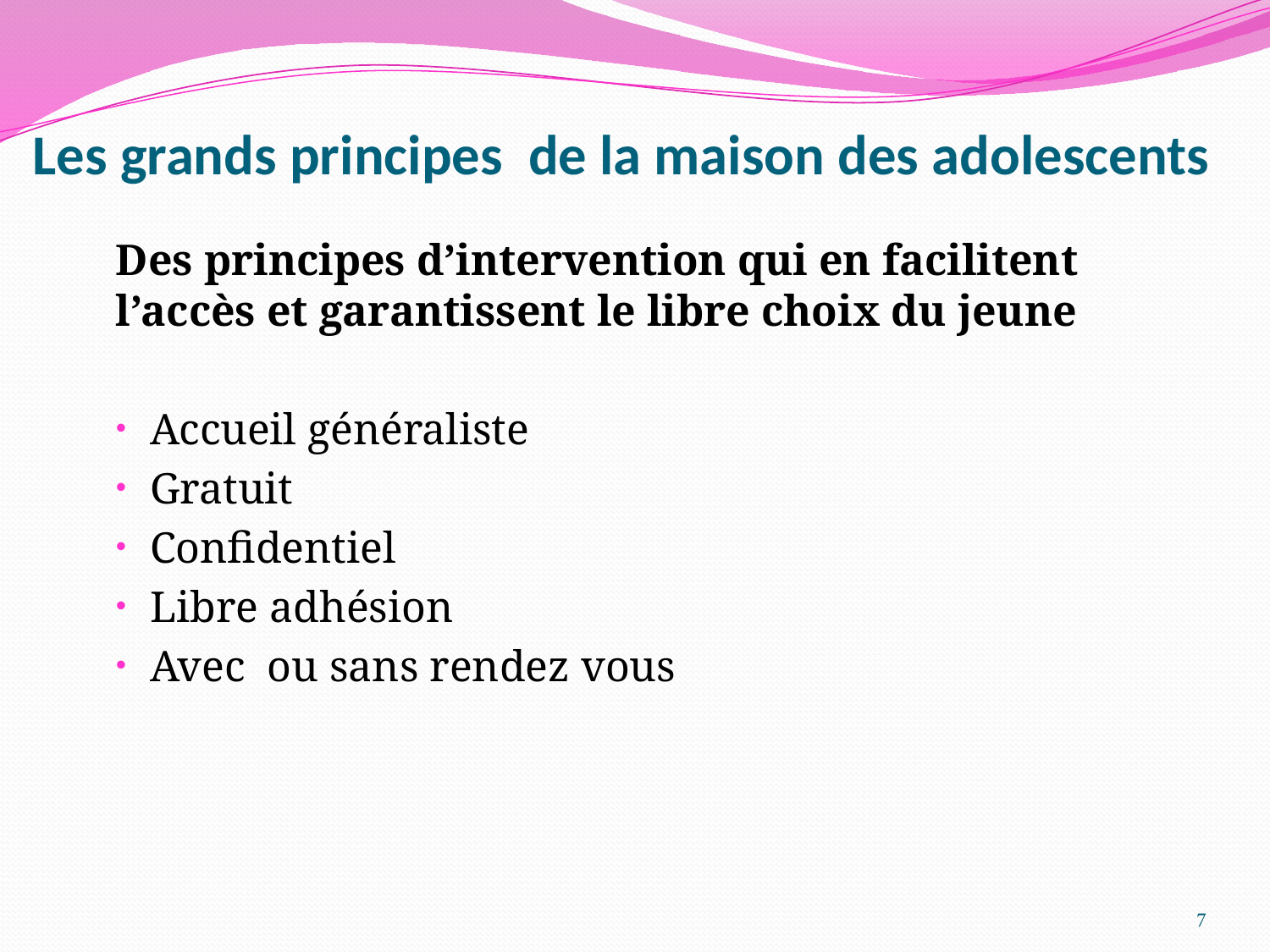

# Les grands principes  de la maison des adolescents

Des principes d’intervention qui en facilitent l’accès et garantissent le libre choix du jeune

Accueil généraliste
Gratuit
Confidentiel
Libre adhésion
Avec  ou sans rendez vous

7